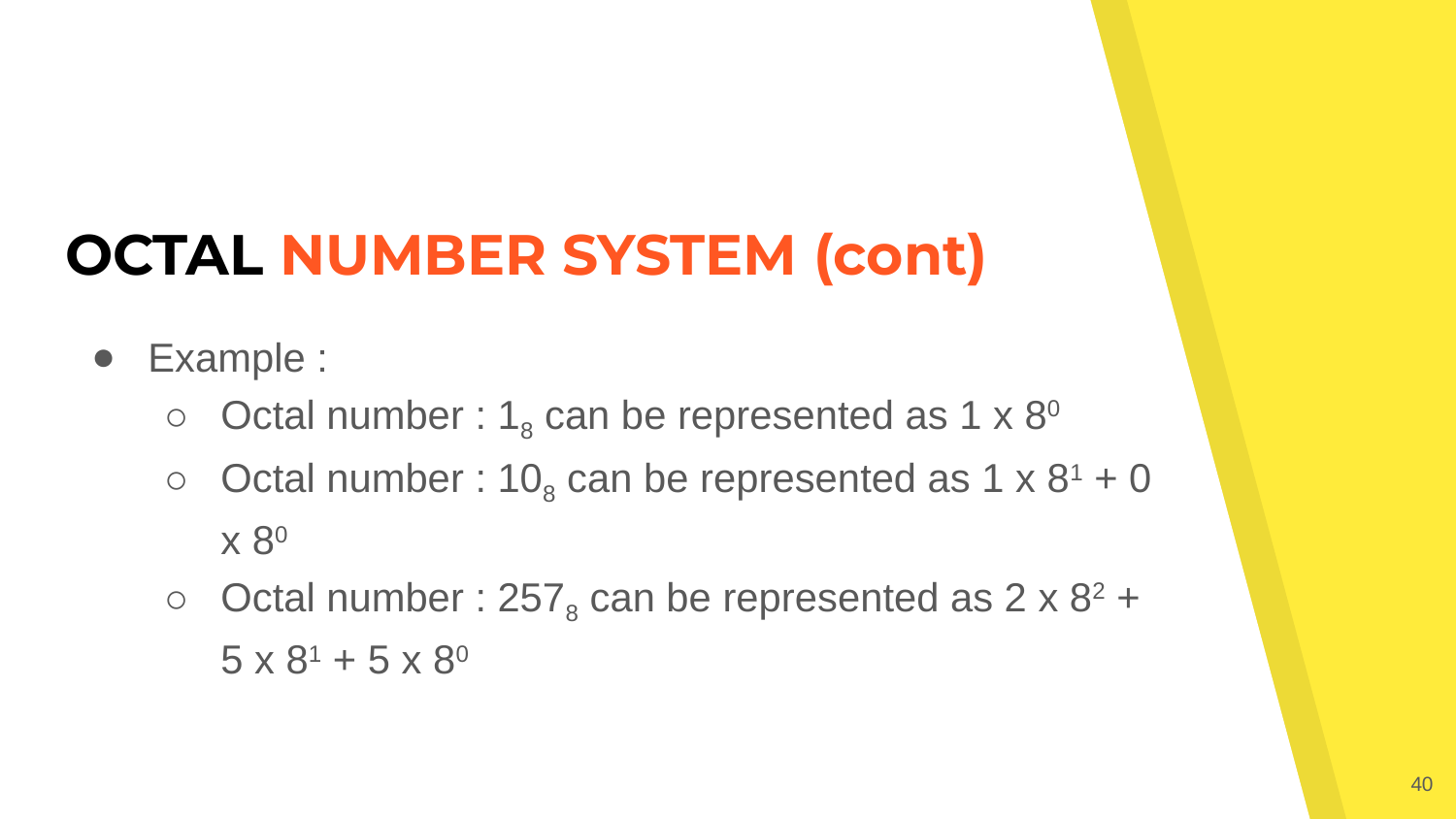

# OCTAL NUMBER SYSTEM (cont)
Example :
Octal number : 18 can be represented as 1 x 80
Octal number : 108 can be represented as 1 x 81 + 0 x 80
Octal number : 2578 can be represented as 2 x 82 + 5 x 81 + 5 x 80

40